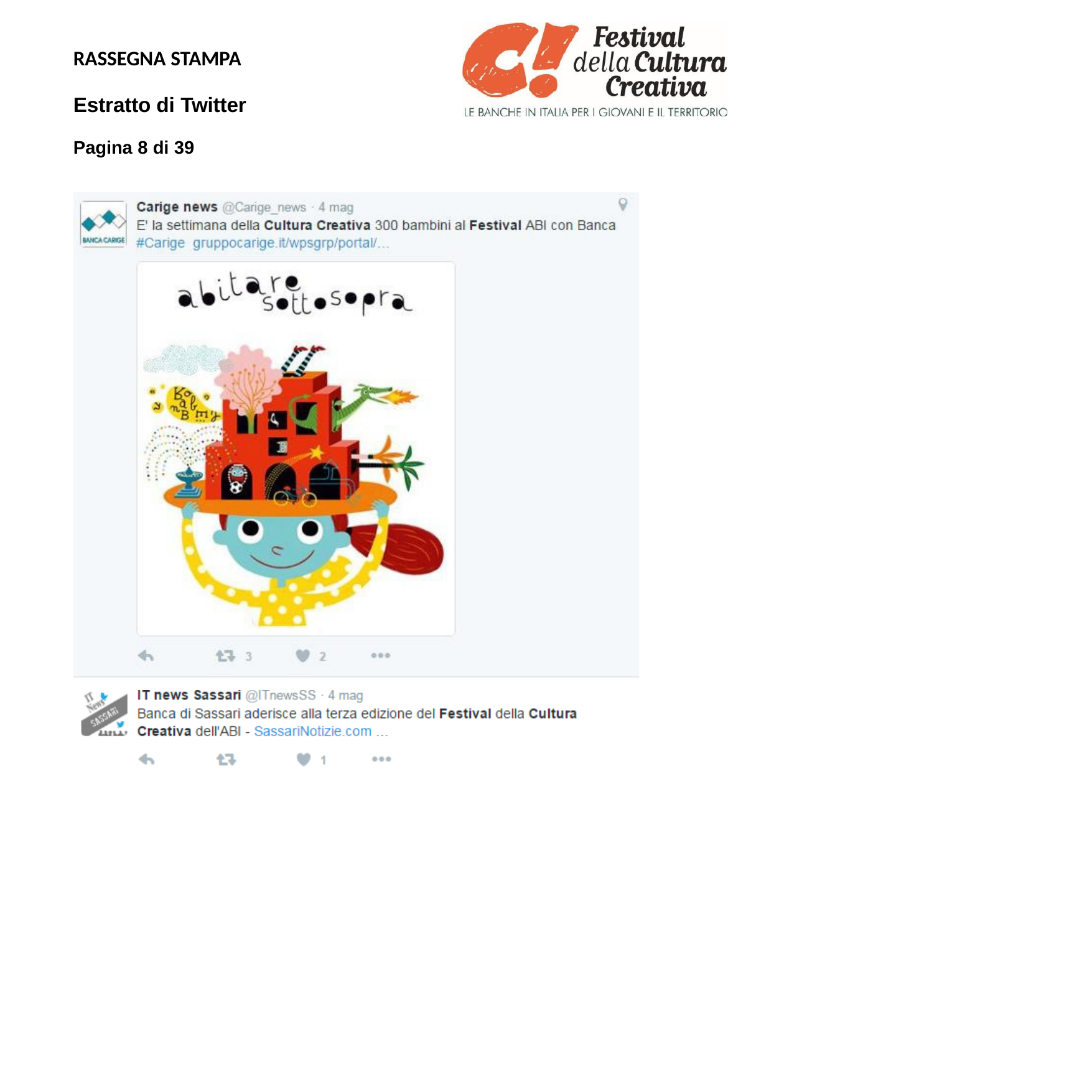

RASSEGNA STAMPA

Estratto di Twitter
Pagina 8 di 39